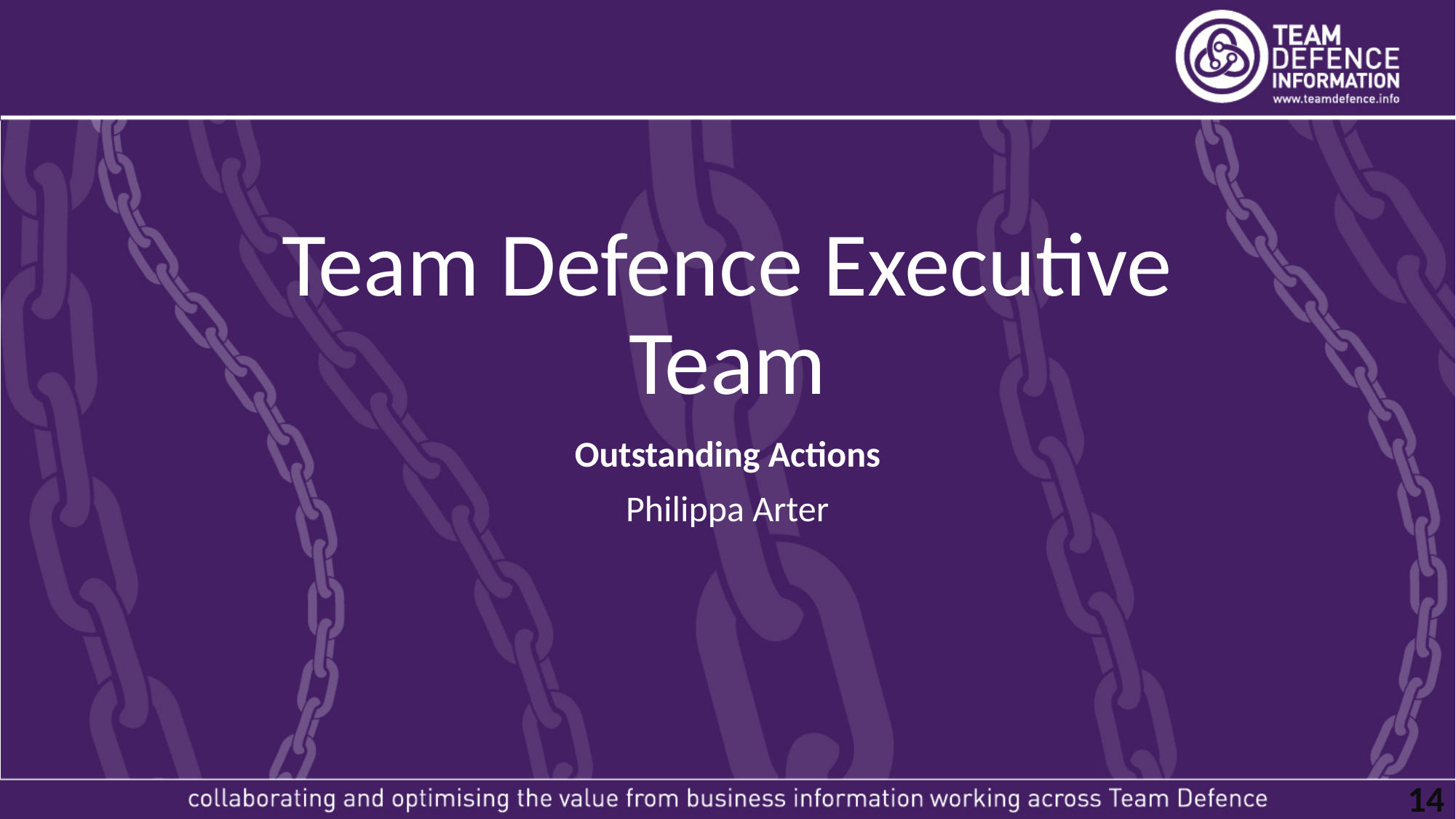

# Team Defence Executive Team
Outstanding Actions
Philippa Arter
14